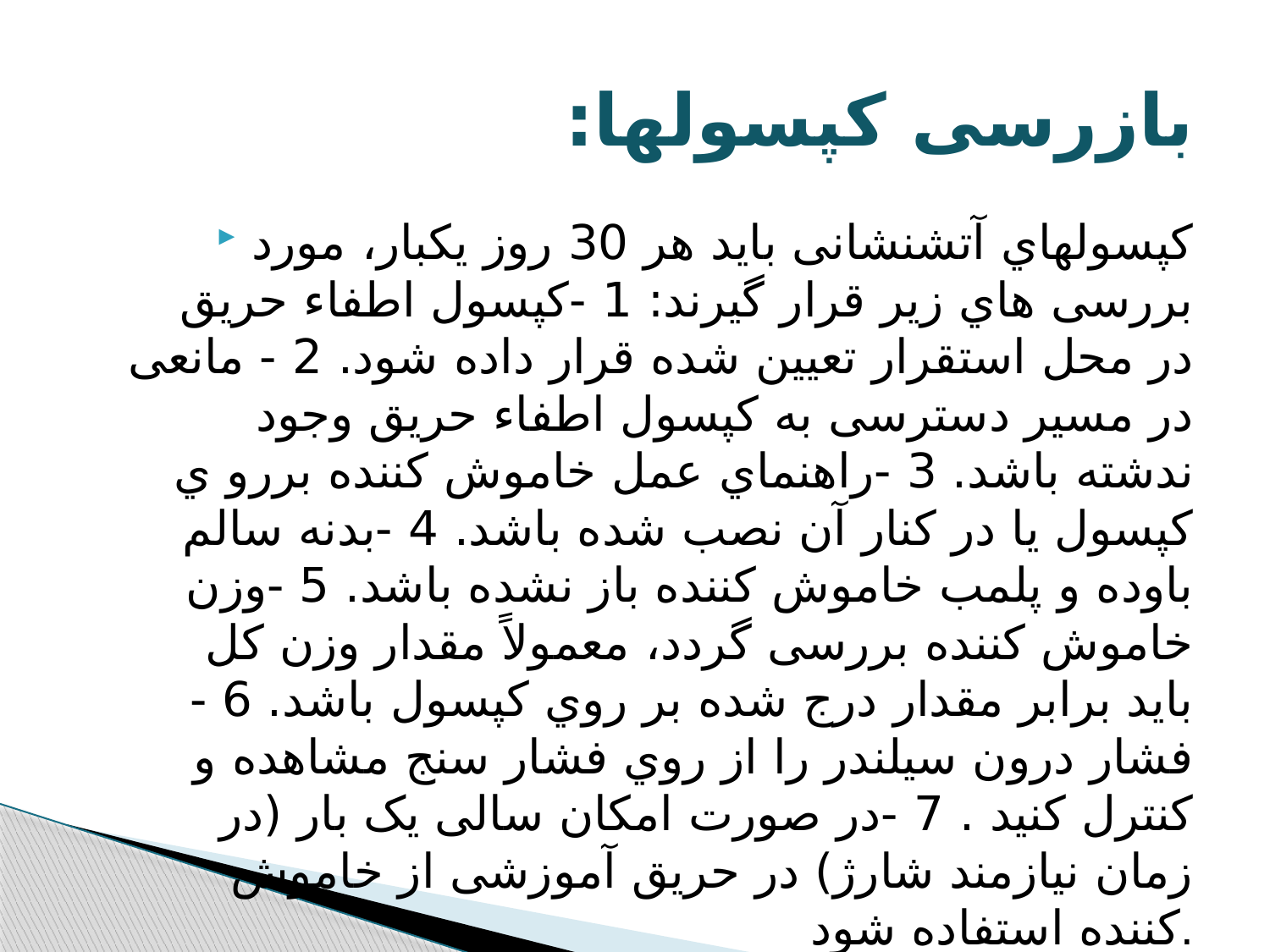

# بازرسی کپسولها:
کپسولهاي آتشنشانی باید هر 30 روز یکبار، مورد بررسی هاي زیر قرار گیرند: 1 -کپسول اطفاء حریق در محل استقرار تعیین شده قرار داده شود. 2 - مانعی در مسیر دسترسی به کپسول اطفاء حریق وجود ندشته باشد. 3 -راهنماي عمل خاموش کننده بررو ي کپسول یا در کنار آن نصب شده باشد. 4 -بدنه سالم باوده و پلمب خاموش کننده باز نشده باشد. 5 -وزن خاموش کننده بررسی گردد، معمولاً مقدار وزن کل باید برابر مقدار درج شده بر روي کپسول باشد. 6 -فشار درون سیلندر را از روي فشار سنج مشاهده و کنترل کنید . 7 -در صورت امکان سالی یک بار (در زمان نیازمند شارژ) در حریق آموزشی از خاموش کننده استفاده شود.